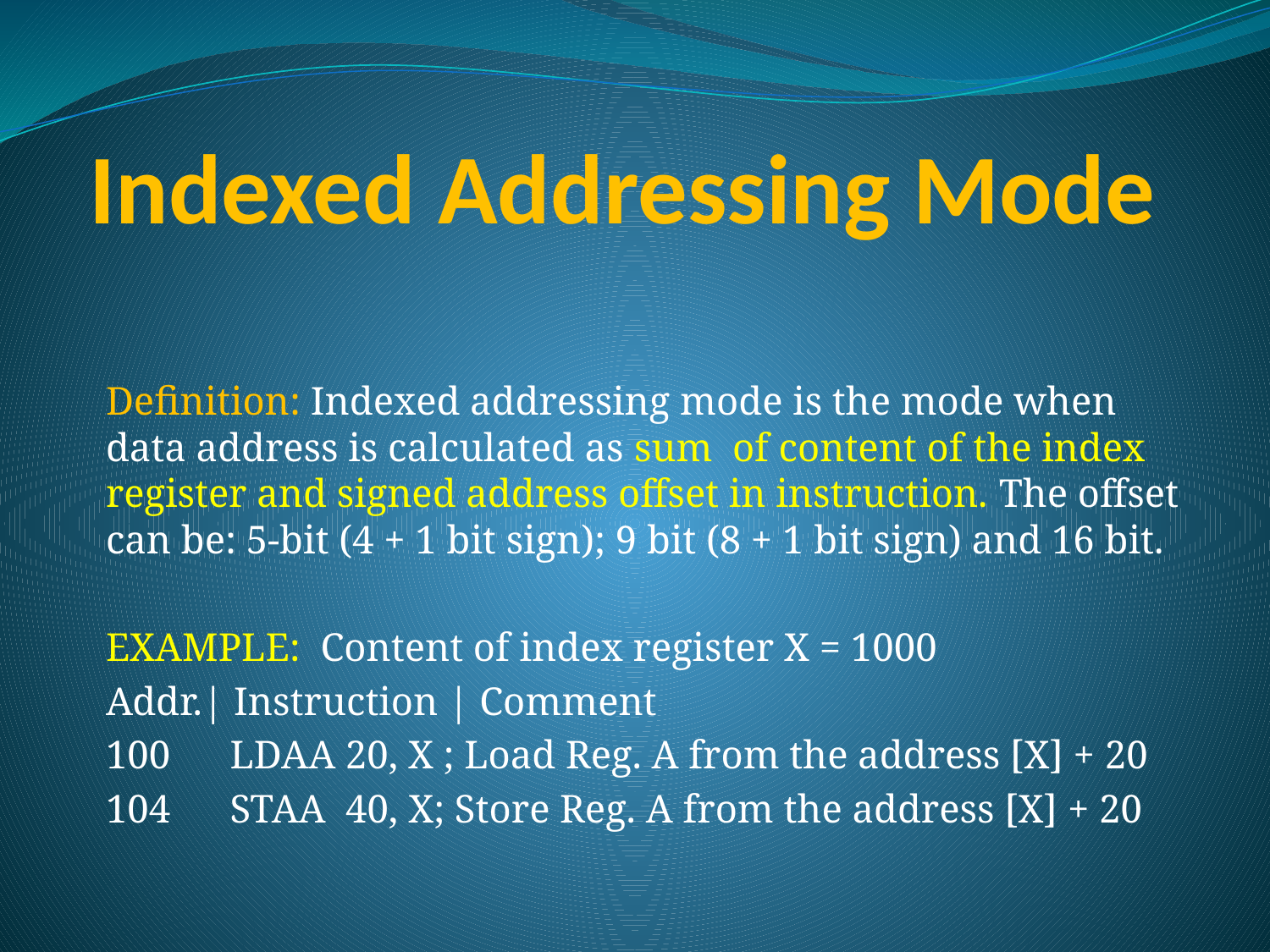

# Indexed Addressing Mode
Definition: Indexed addressing mode is the mode when data address is calculated as sum  of content of the index register and signed address offset in instruction. The offset can be: 5-bit (4 + 1 bit sign); 9 bit (8 + 1 bit sign) and 16 bit.

EXAMPLE:  Content of index register X = 1000
Addr.| Instruction | Comment
100      LDAA 20, X ; Load Reg. A from the address [X] + 20
104      STAA  40, X; Store Reg. A from the address [X] + 20